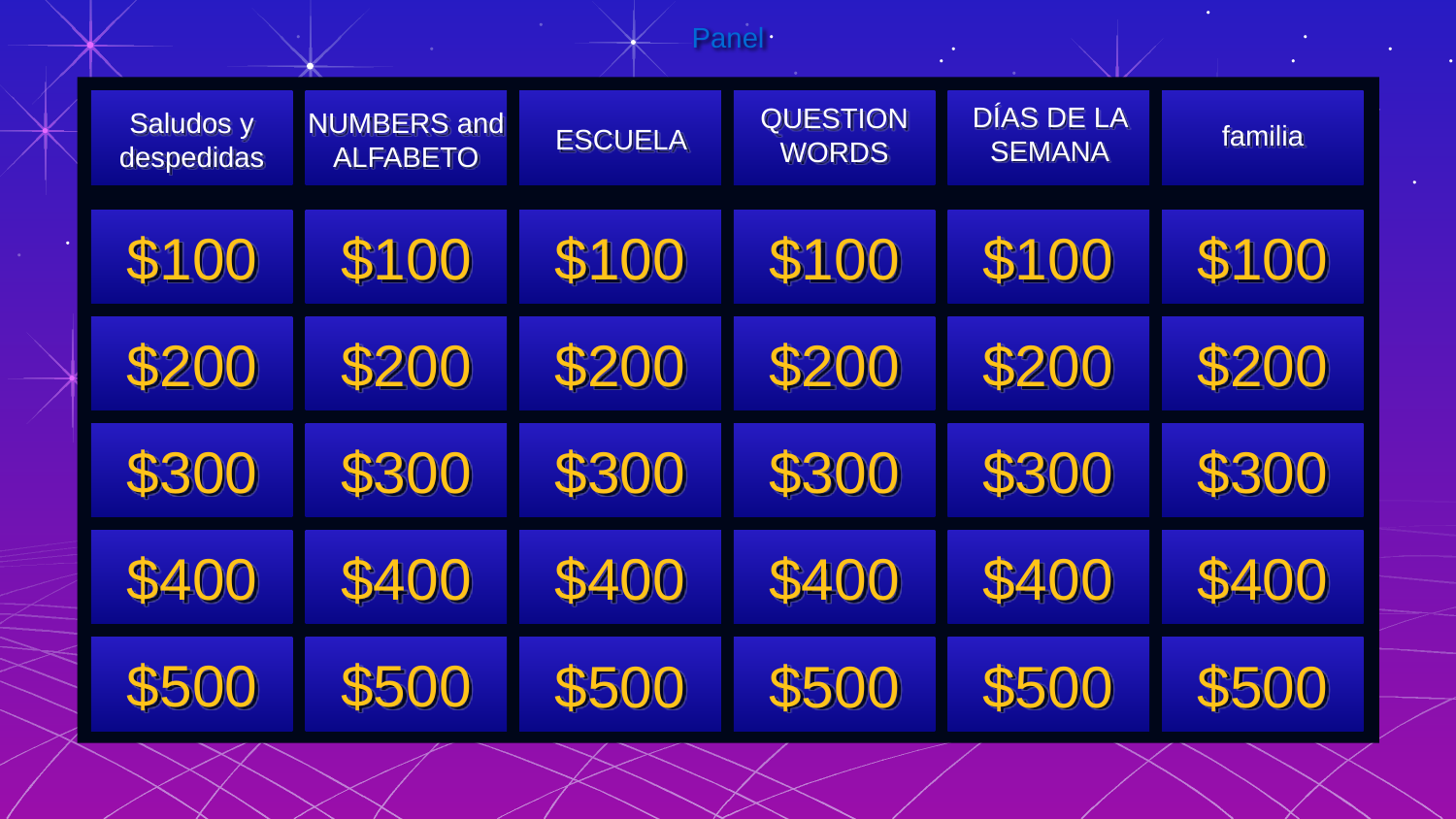

# Panel
DÍAS DE LA SEMANA
QUESTION WORDS
familia

Saludos y despedidas
ESCUELA
NUMBERS and ALFABETO

$100
$100
$100
$100
$100
$100
$200
$200
$200
$200
$200
$200
$300
$300
$300
$300
$300
$300
$400
$400
$400
$400
$400
$400
$500
$500
$500
$500
$500
$500